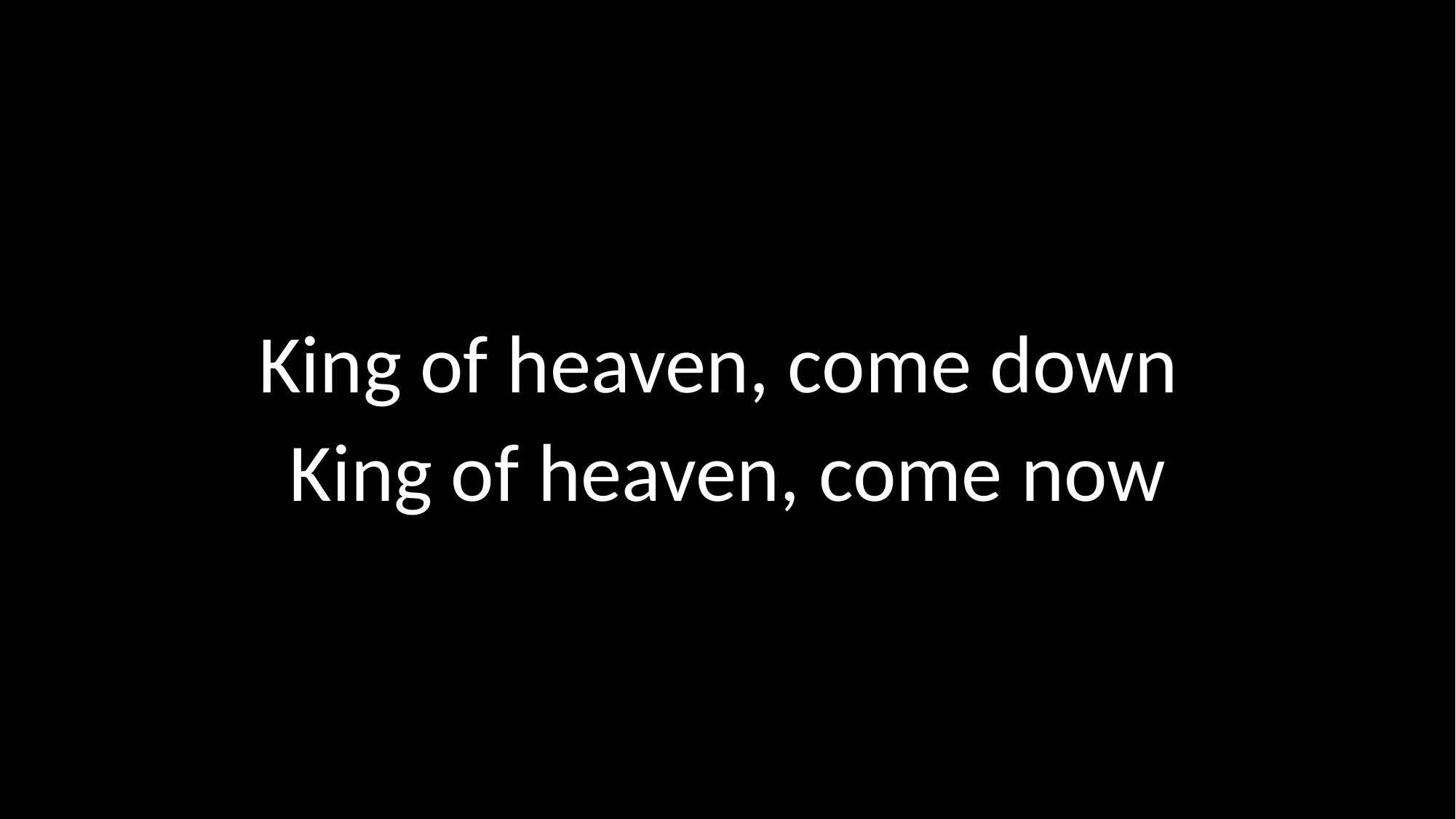

King of heaven, come down
King of heaven, come now